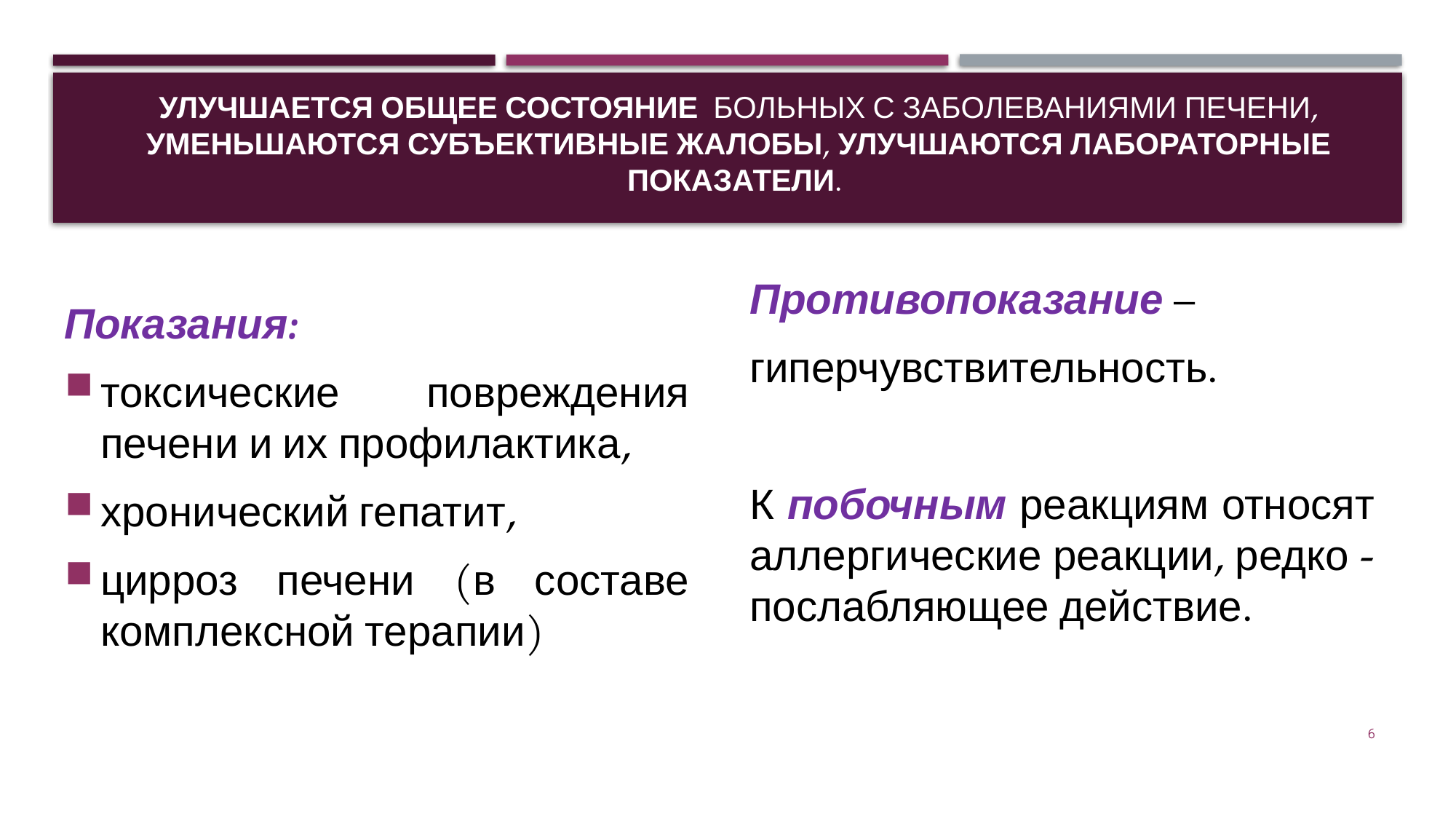

# Улучшается общее состояние  больных с заболеваниями печени, уменьшаются субъективные жалобы, улучшаются лабораторные показатели.
Показания:
токсические повреждения печени и их профилактика,
хронический гепатит,
цирроз печени (в составе комплексной терапии)
Противопоказание –
гиперчувствительность.

К побочным реакциям относят аллергические реакции, редко - послабляющее действие.

6